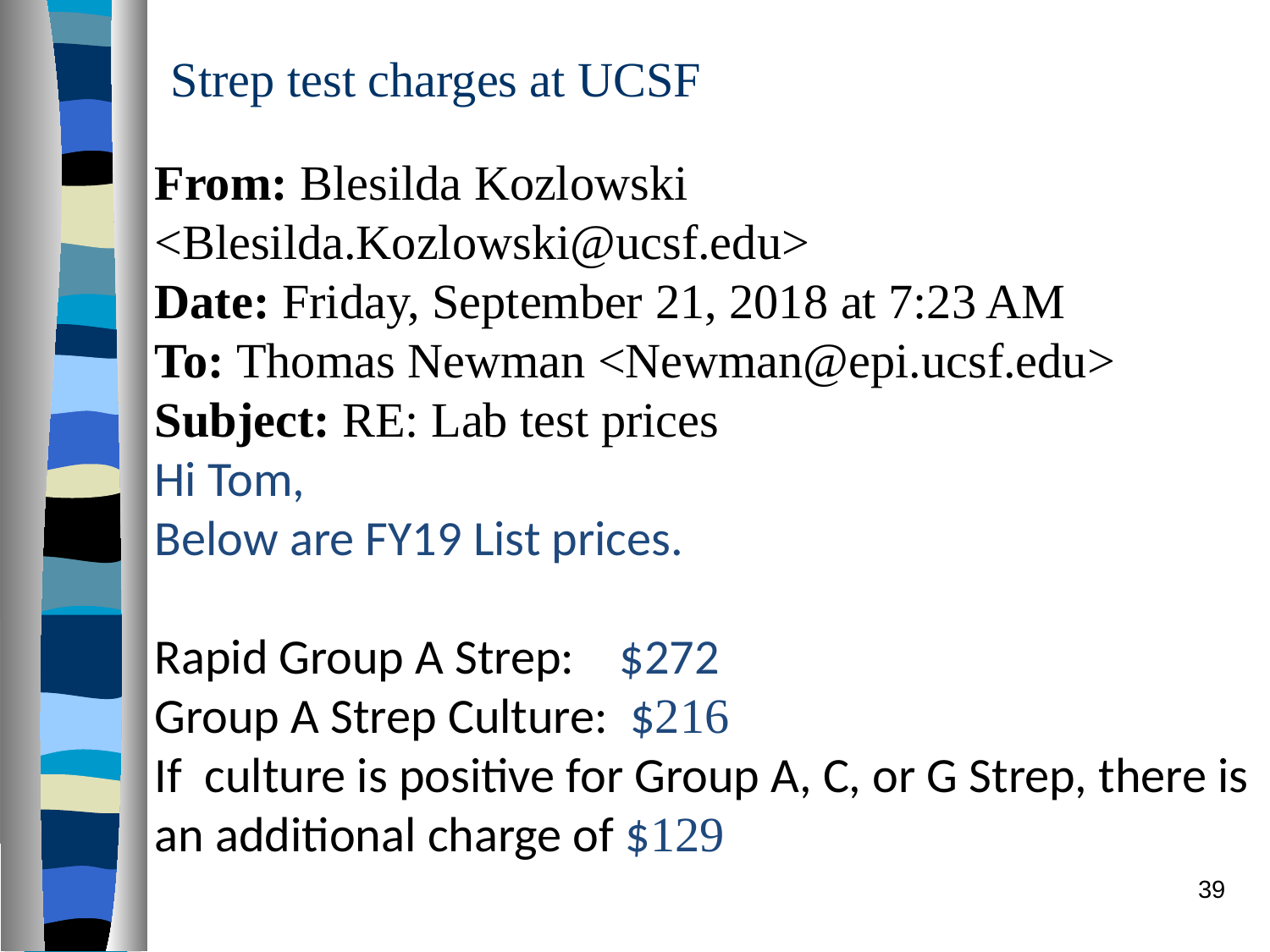

# Strep test charges at UCSF
From: Blesilda Kozlowski <Blesilda.Kozlowski@ucsf.edu>
Date: Friday, September 21, 2018 at 7:23 AM
To: Thomas Newman <Newman@epi.ucsf.edu>
Subject: RE: Lab test prices
Hi Tom,
Below are FY19 List prices.

Rapid Group A Strep:    $272
Group A Strep Culture:  $216
If  culture is positive for Group A, C, or G Strep, there is an additional charge of $129
39